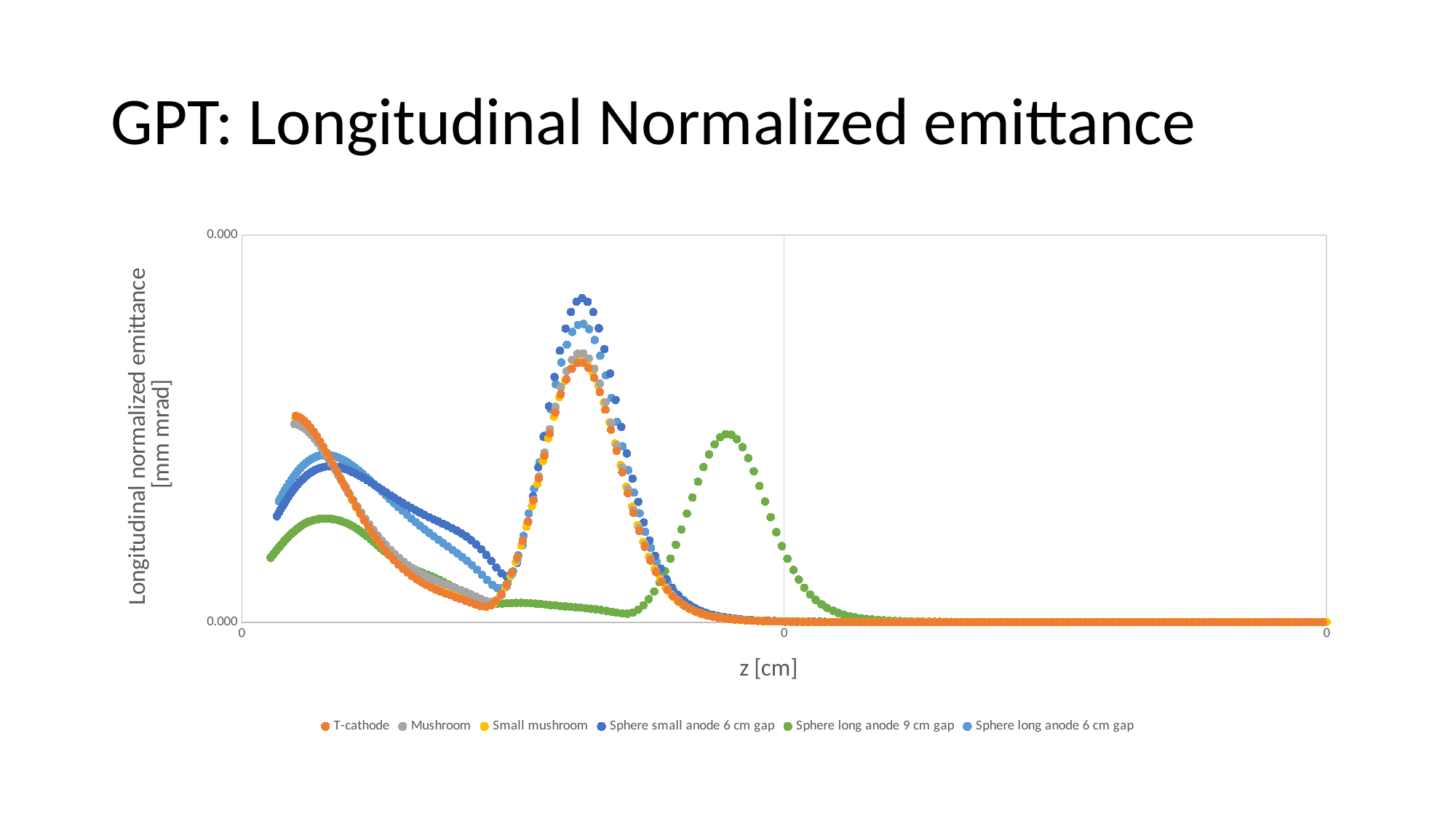

# GPT: Longitudinal Normalized emittance

### Chart

| Category | T-cathode | Mushroom | Small mushroom | Sphere small anode 6 cm gap | Sphere long anode 9 cm gap | Sphere long anode 6 cm gap |
|---|---|---|---|---|---|---|